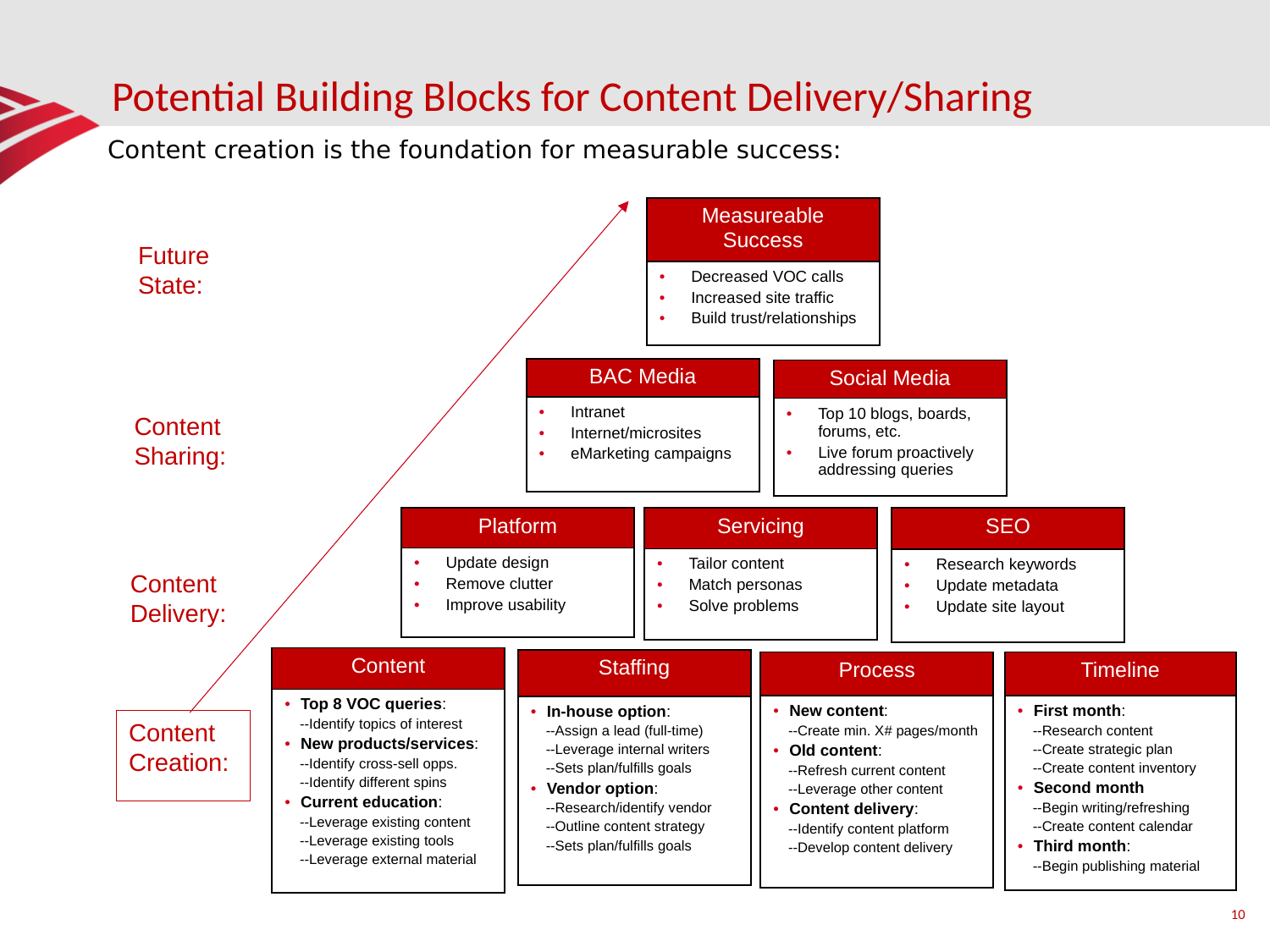

# Potential Building Blocks for Content Delivery/Sharing
Content creation is the foundation for measurable success:
| Measureable Success |
| --- |
| Decreased VOC calls Increased site traffic Build trust/relationships |
Future
State:
| BAC Media |
| --- |
| Intranet Internet/microsites eMarketing campaigns |
| Social Media |
| --- |
| Top 10 blogs, boards, forums, etc. Live forum proactively addressing queries |
Content
Sharing:
| SEO |
| --- |
| Research keywords Update metadata Update site layout |
| Platform |
| --- |
| Update design Remove clutter Improve usability |
| Servicing |
| --- |
| Tailor content Match personas Solve problems |
Content
Delivery:
| Content |
| --- |
| Top 8 VOC queries: --Identify topics of interest New products/services: --Identify cross-sell opps. --Identify different spins Current education: --Leverage existing content --Leverage existing tools --Leverage external material |
| Staffing |
| --- |
| In-house option: --Assign a lead (full-time) --Leverage internal writers --Sets plan/fulfills goals Vendor option: --Research/identify vendor --Outline content strategy --Sets plan/fulfills goals |
| Timeline |
| --- |
| First month: --Research content --Create strategic plan --Create content inventory Second month --Begin writing/refreshing --Create content calendar Third month: --Begin publishing material |
| Process |
| --- |
| New content: --Create min. X# pages/month Old content: --Refresh current content --Leverage other content Content delivery: --Identify content platform --Develop content delivery |
Content
Creation:
10